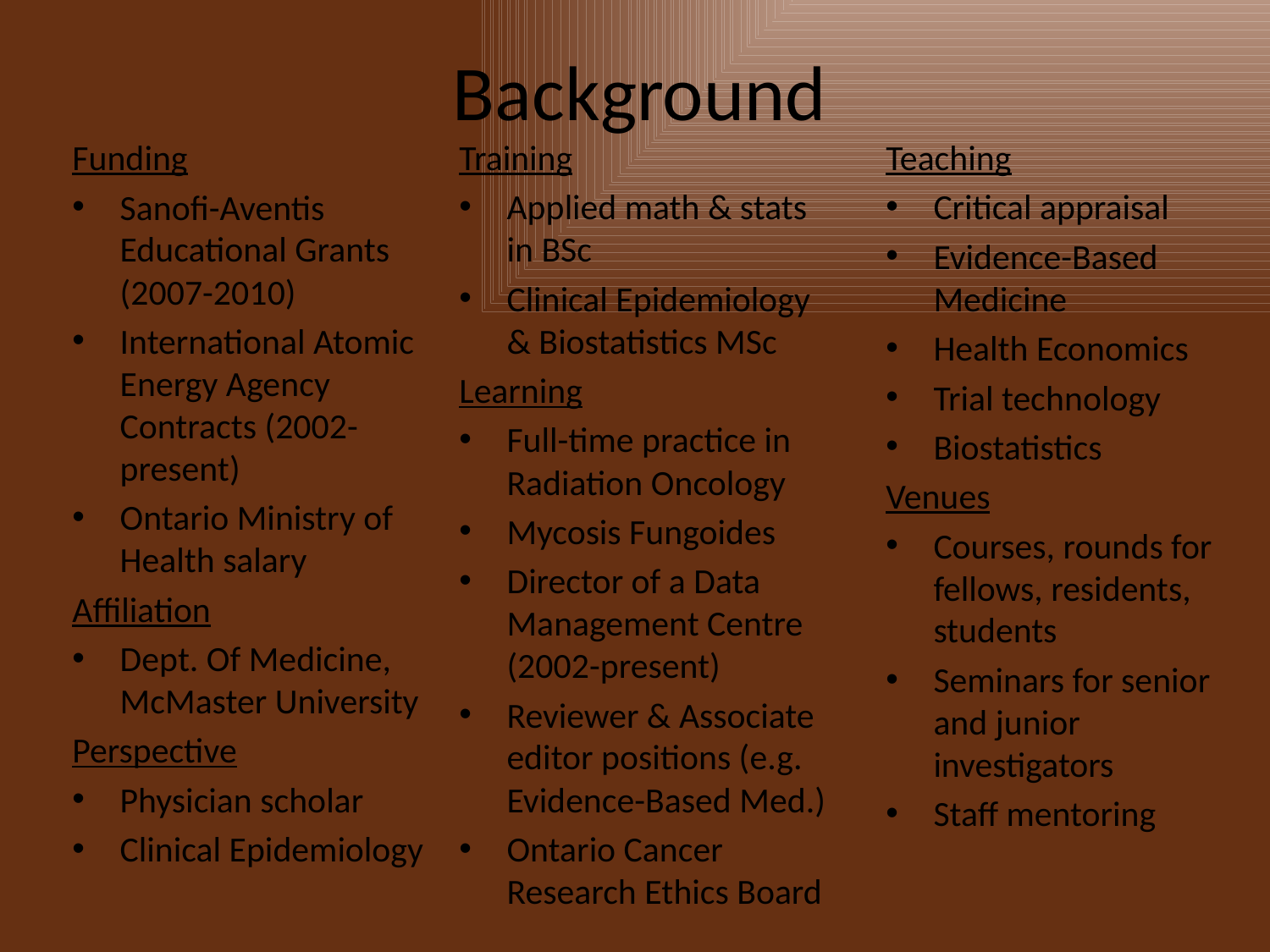

# Background
Funding
Sanofi-Aventis Educational Grants (2007-2010)
International Atomic Energy Agency Contracts (2002-present)
Ontario Ministry of Health salary
Affiliation
Dept. Of Medicine, McMaster University
Perspective
Physician scholar
Clinical Epidemiology
Training
Applied math & stats in BSc
Clinical Epidemiology & Biostatistics MSc
Learning
Full-time practice in Radiation Oncology
Mycosis Fungoides
Director of a Data Management Centre (2002-present)
Reviewer & Associate editor positions (e.g. Evidence-Based Med.)
Ontario Cancer Research Ethics Board
Teaching
Critical appraisal
Evidence-Based Medicine
Health Economics
Trial technology
Biostatistics
Venues
Courses, rounds for fellows, residents, students
Seminars for senior and junior investigators
Staff mentoring